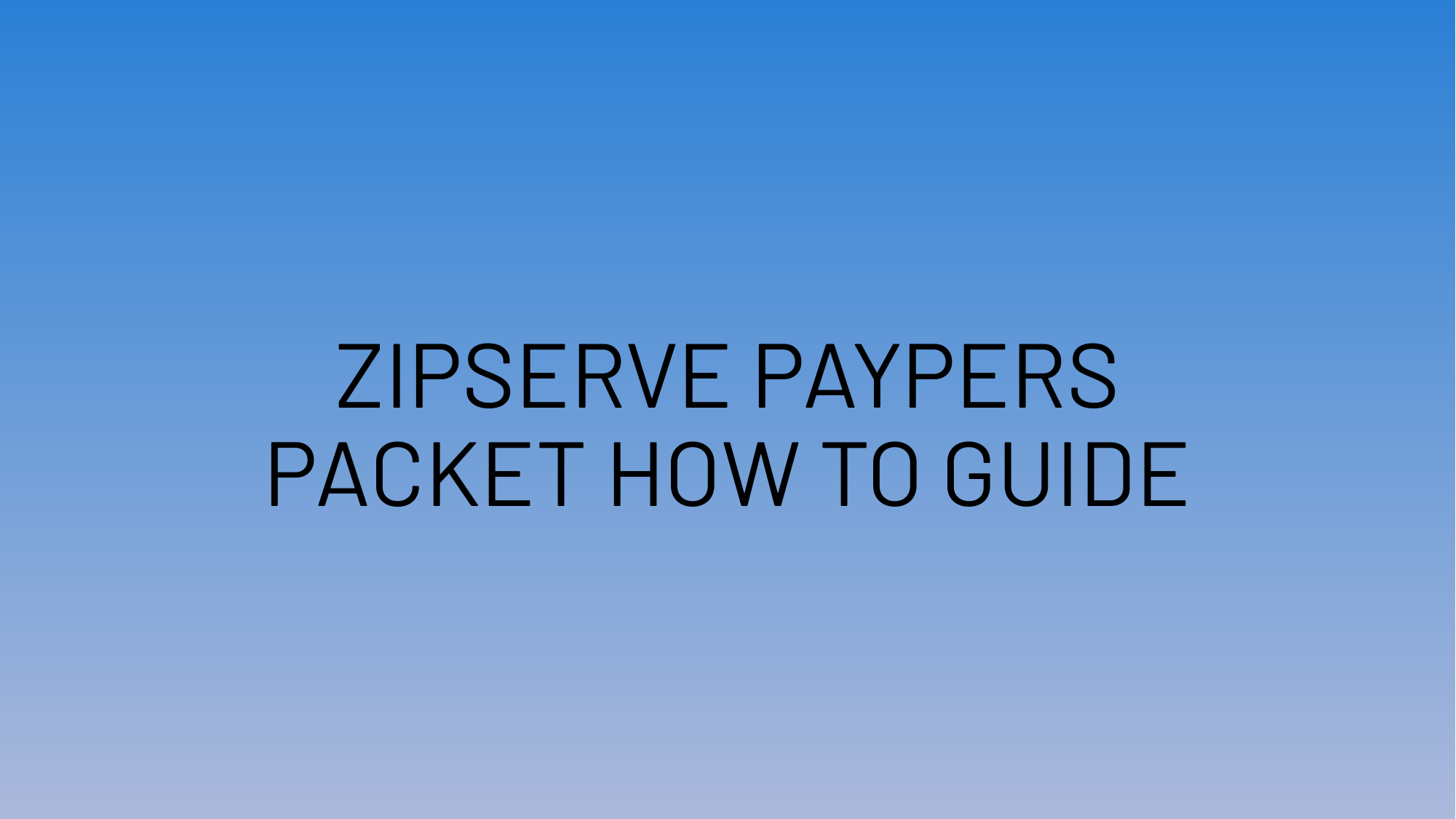

# ZIPSERVE PAYPERS PACKET HOW TO GUIDE